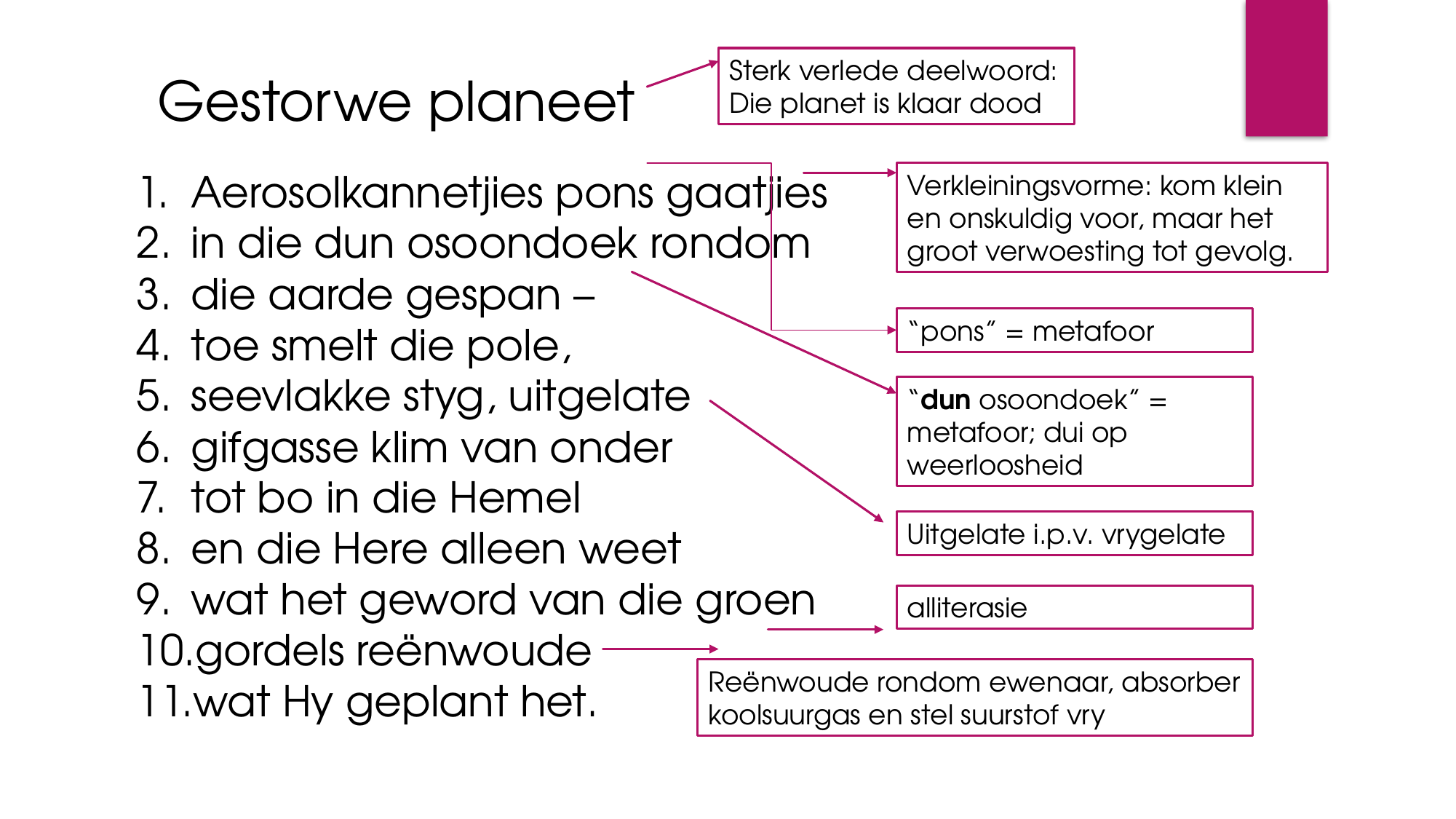

Sterk verlede deelwoord: Die planet is klaar dood
Gestorwe planeet
Aerosolkannetjies pons gaatjies
in die dun osoondoek rondom
die aarde gespan –
toe smelt die pole,
seevlakke styg, uitgelate
gifgasse klim van onder
tot bo in die Hemel
en die Here alleen weet
wat het geword van die groen
gordels reënwoude
wat Hy geplant het.
Verkleiningsvorme: kom klein en onskuldig voor, maar het groot verwoesting tot gevolg.
“pons” = metafoor
“dun osoondoek” = metafoor; dui op weerloosheid
Uitgelate i.p.v. vrygelate
alliterasie
Reënwoude rondom ewenaar, absorber koolsuurgas en stel suurstof vry